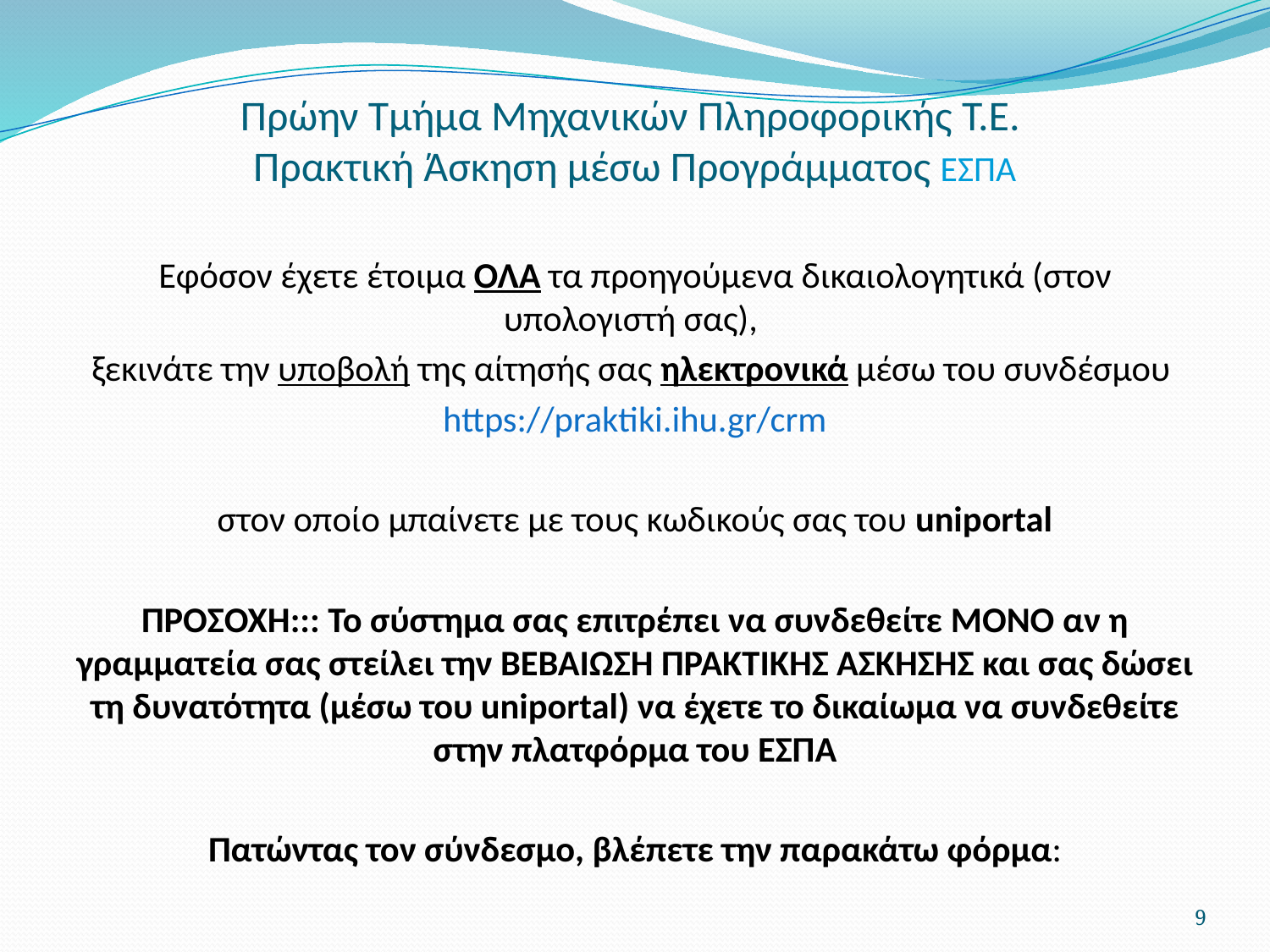

# Πρώην Τμήμα Μηχανικών Πληροφορικής Τ.Ε. Πρακτική Άσκηση μέσω Προγράμματος ΕΣΠΑ
Εφόσον έχετε έτοιμα ΟΛΑ τα προηγούμενα δικαιολογητικά (στον υπολογιστή σας),
ξεκινάτε την υποβολή της αίτησής σας ηλεκτρονικά μέσω του συνδέσμου
https://praktiki.ihu.gr/crm

στον οποίο μπαίνετε με τους κωδικούς σας του uniportal

ΠΡΟΣΟΧΗ::: Το σύστημα σας επιτρέπει να συνδεθείτε ΜΟΝΟ αν η γραμματεία σας στείλει την ΒΕΒΑΙΩΣΗ ΠΡΑΚΤΙΚΗΣ ΑΣΚΗΣΗΣ και σας δώσει τη δυνατότητα (μέσω του uniportal) να έχετε το δικαίωμα να συνδεθείτε στην πλατφόρμα του ΕΣΠΑ

Πατώντας τον σύνδεσμο, βλέπετε την παρακάτω φόρμα:
9